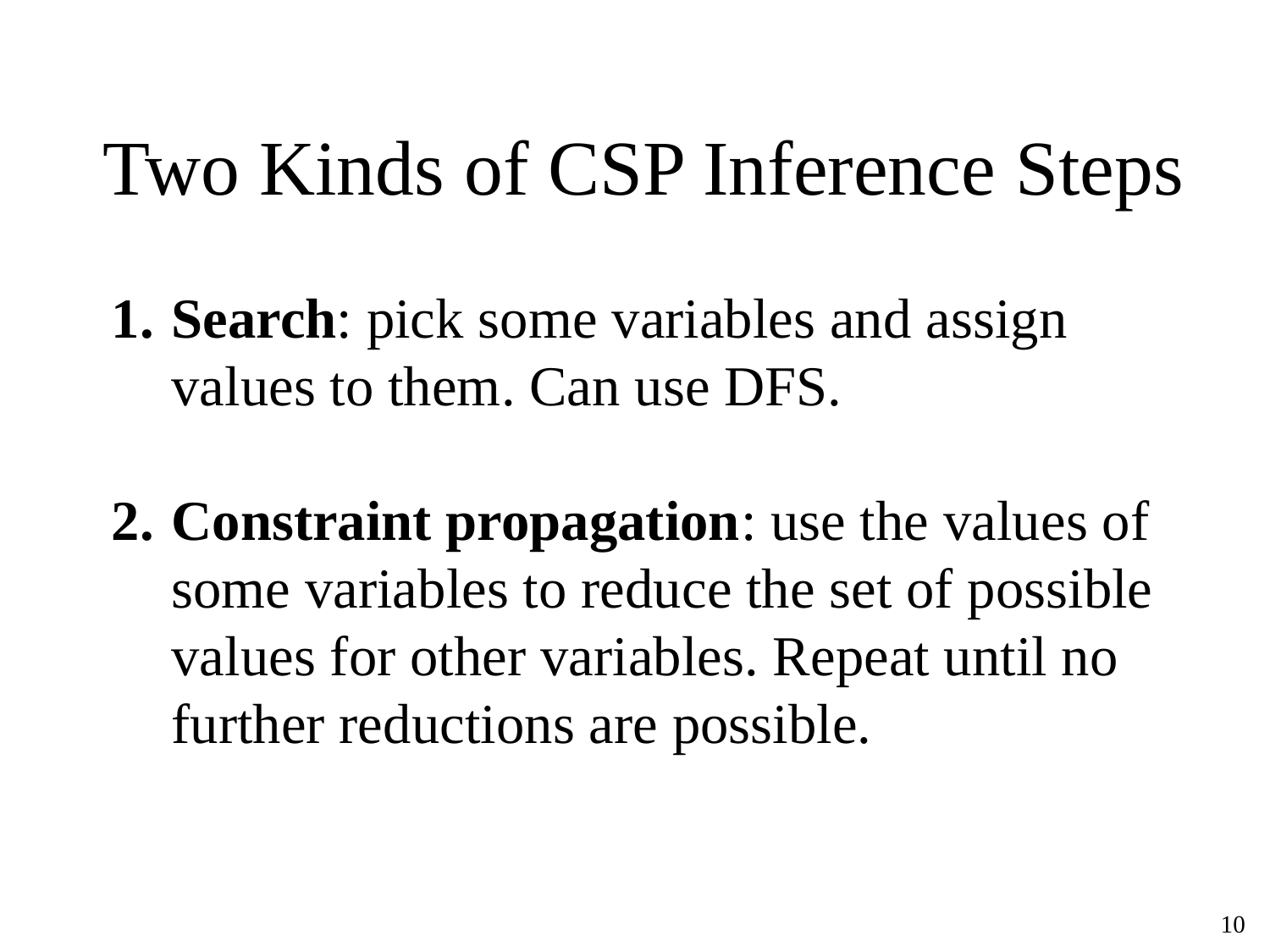

# Two Kinds of CSP Inference Steps
Search: pick some variables and assign values to them. Can use DFS.
Constraint propagation: use the values of some variables to reduce the set of possible values for other variables. Repeat until no further reductions are possible.
10